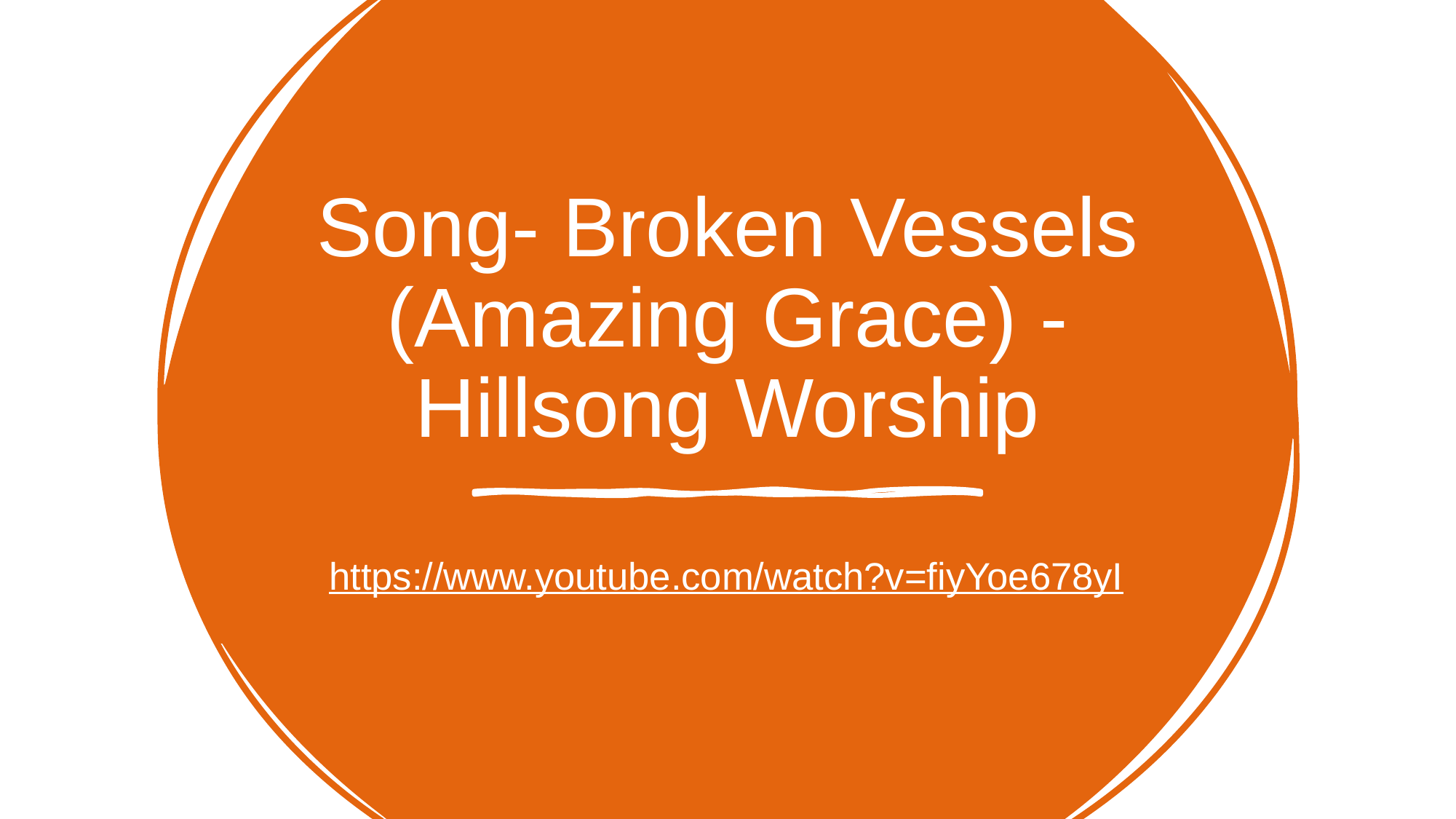

# Song- Broken Vessels (Amazing Grace) - Hillsong Worship

https://www.youtube.com/watch?v=fiyYoe678yI